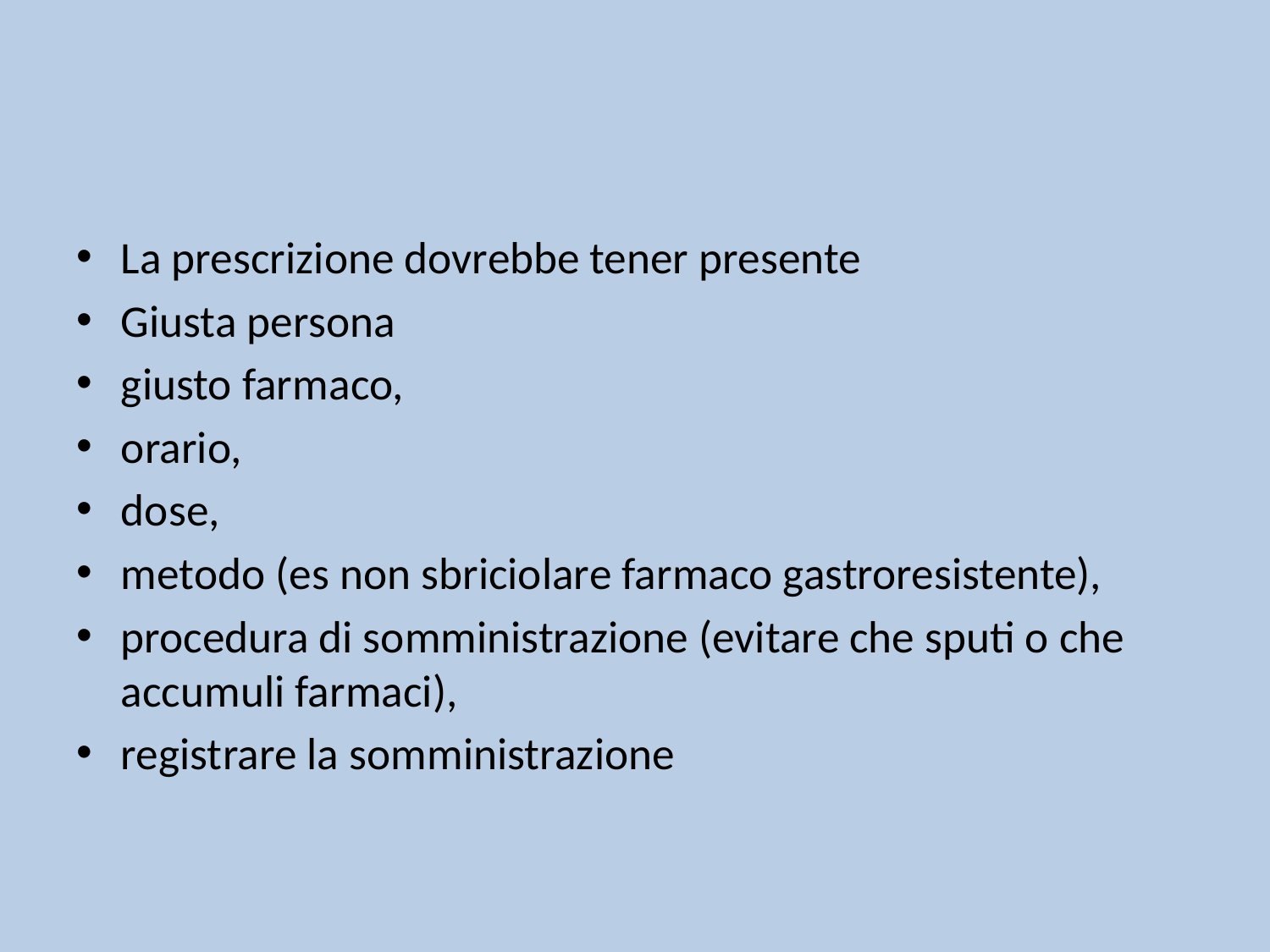

#
La prescrizione dovrebbe tener presente
Giusta persona
giusto farmaco,
orario,
dose,
metodo (es non sbriciolare farmaco gastroresistente),
procedura di somministrazione (evitare che sputi o che accumuli farmaci),
registrare la somministrazione